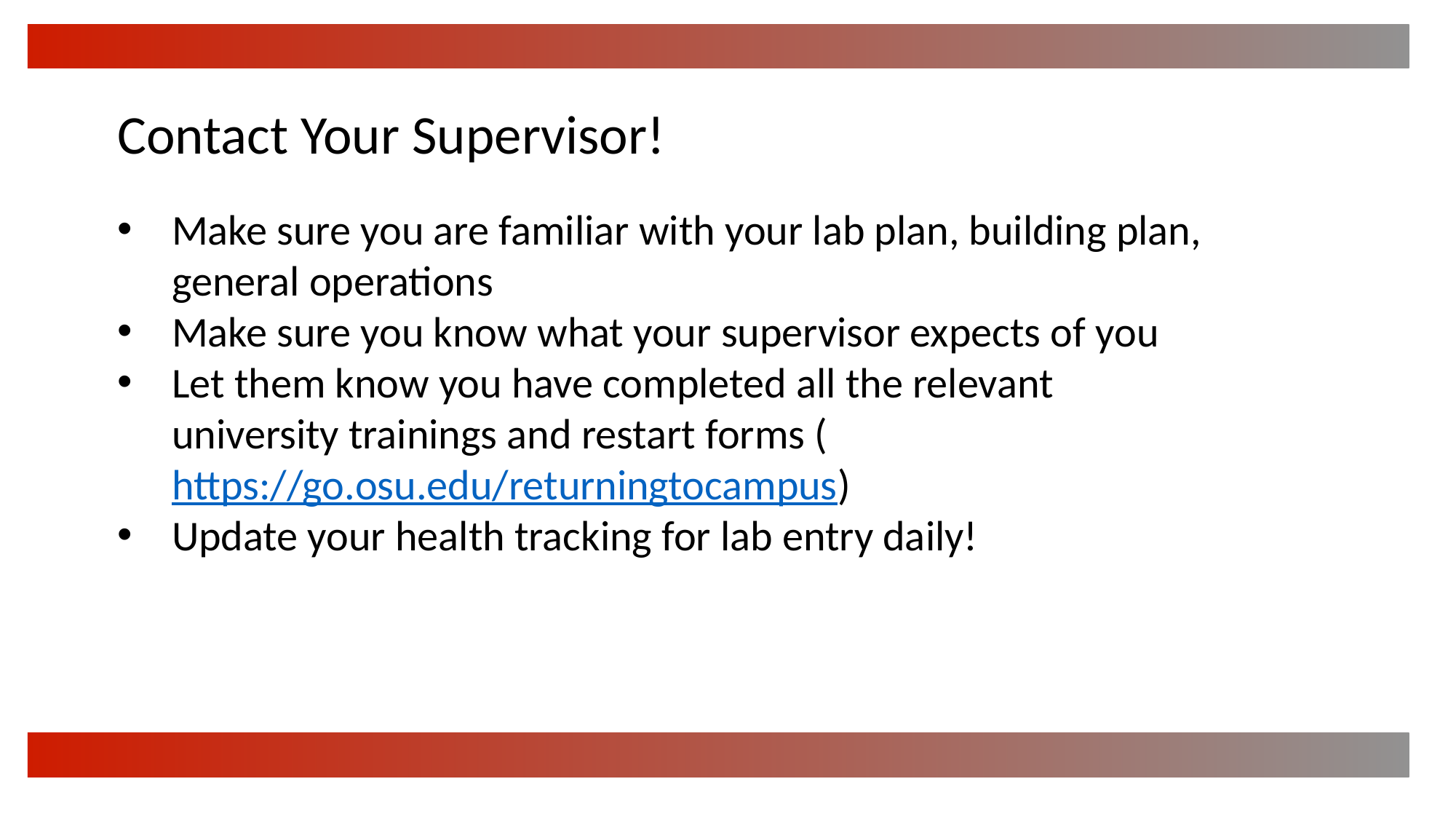

Contact Your Supervisor!
Make sure you are familiar with your lab plan, building plan, general operations
Make sure you know what your supervisor expects of you
Let them know you have completed all the relevant university trainings and restart forms (https://go.osu.edu/returningtocampus)
Update your health tracking for lab entry daily!